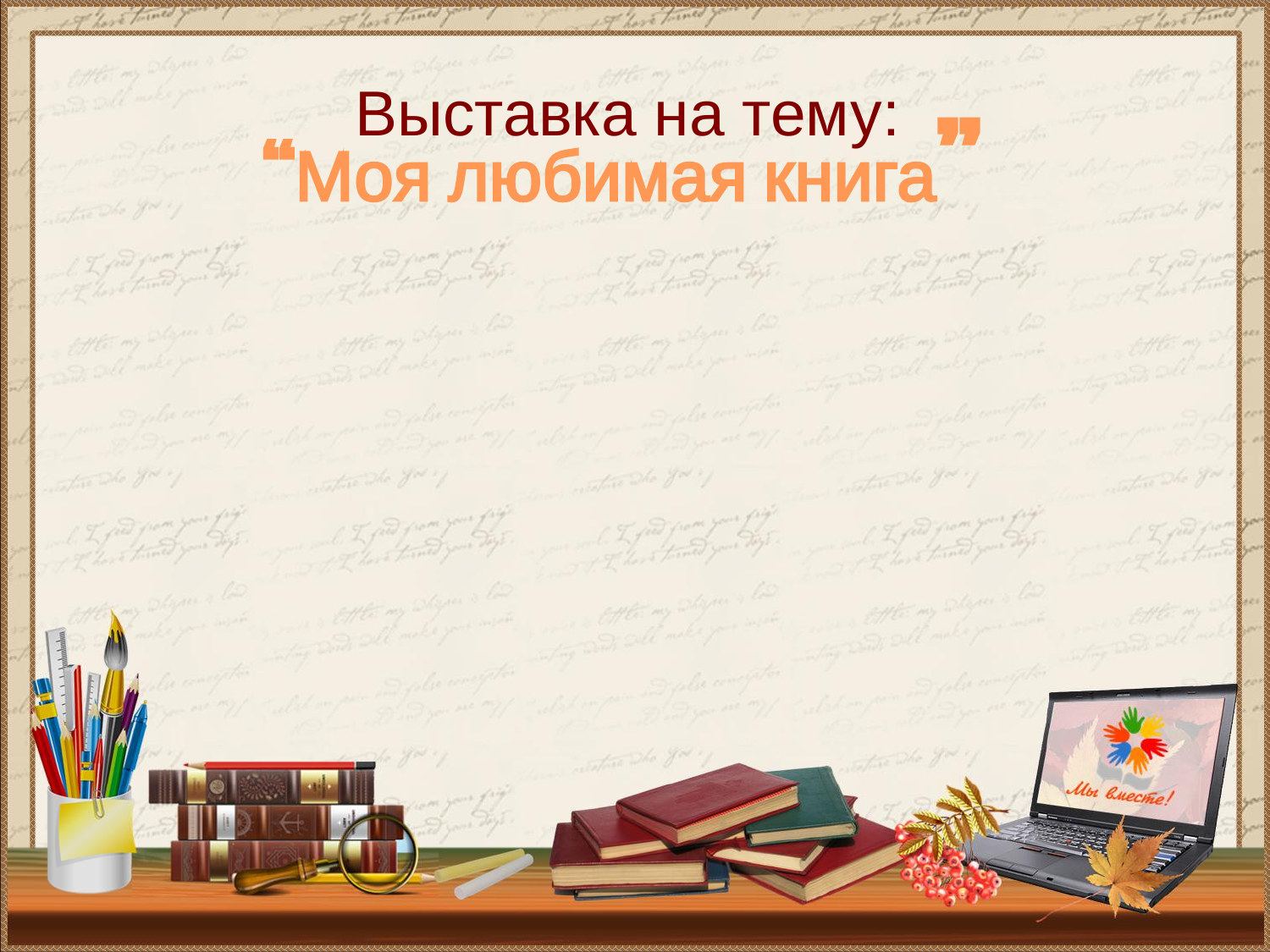

# Выставка на тему:

“Моя любимая книга”